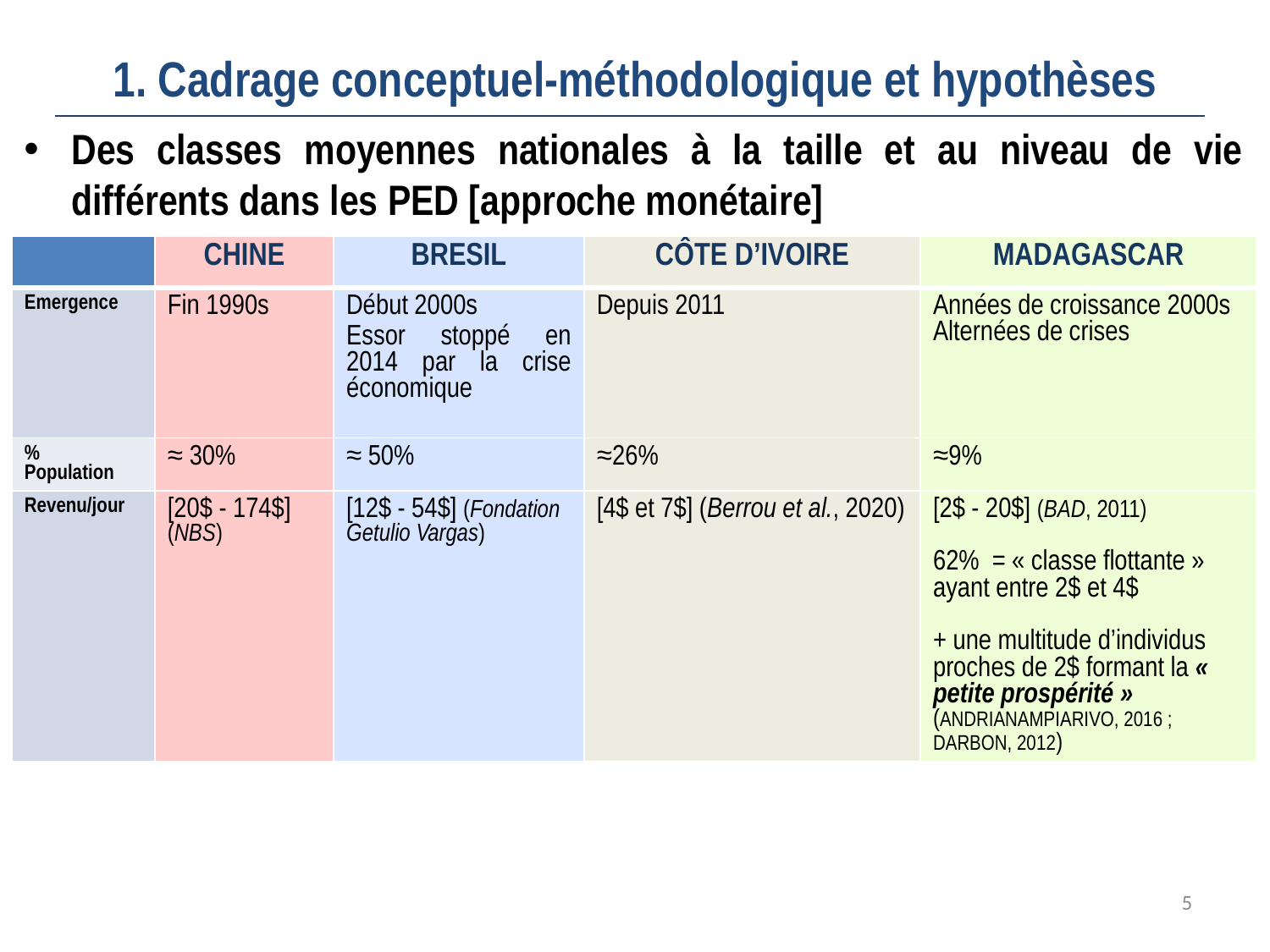

# 1. Cadrage conceptuel-méthodologique et hypothèses
Des classes moyennes nationales à la taille et au niveau de vie différents dans les PED [approche monétaire]

|  | CHINE | BRESIL | CÔTE D’IVOIRE | MADAGASCAR |
| --- | --- | --- | --- | --- |
| Emergence | Fin 1990s | Début 2000s Essor stoppé en 2014 par la crise économique | Depuis 2011 | Années de croissance 2000s Alternées de crises |
| % Population | ≈ 30% | ≈ 50% | ≈26% | ≈9% |
| Revenu/jour | [20$ - 174$] (NBS) | [12$ - 54$] (Fondation Getulio Vargas) | [4$ et 7$] (Berrou et al., 2020) | [2$ - 20$] (BAD, 2011) 62% = « classe flottante » ayant entre 2$ et 4$ + une multitude d’individus proches de 2$ formant la « petite prospérité » (ANDRIANAMPIARIVO, 2016 ; DARBON, 2012) |
5